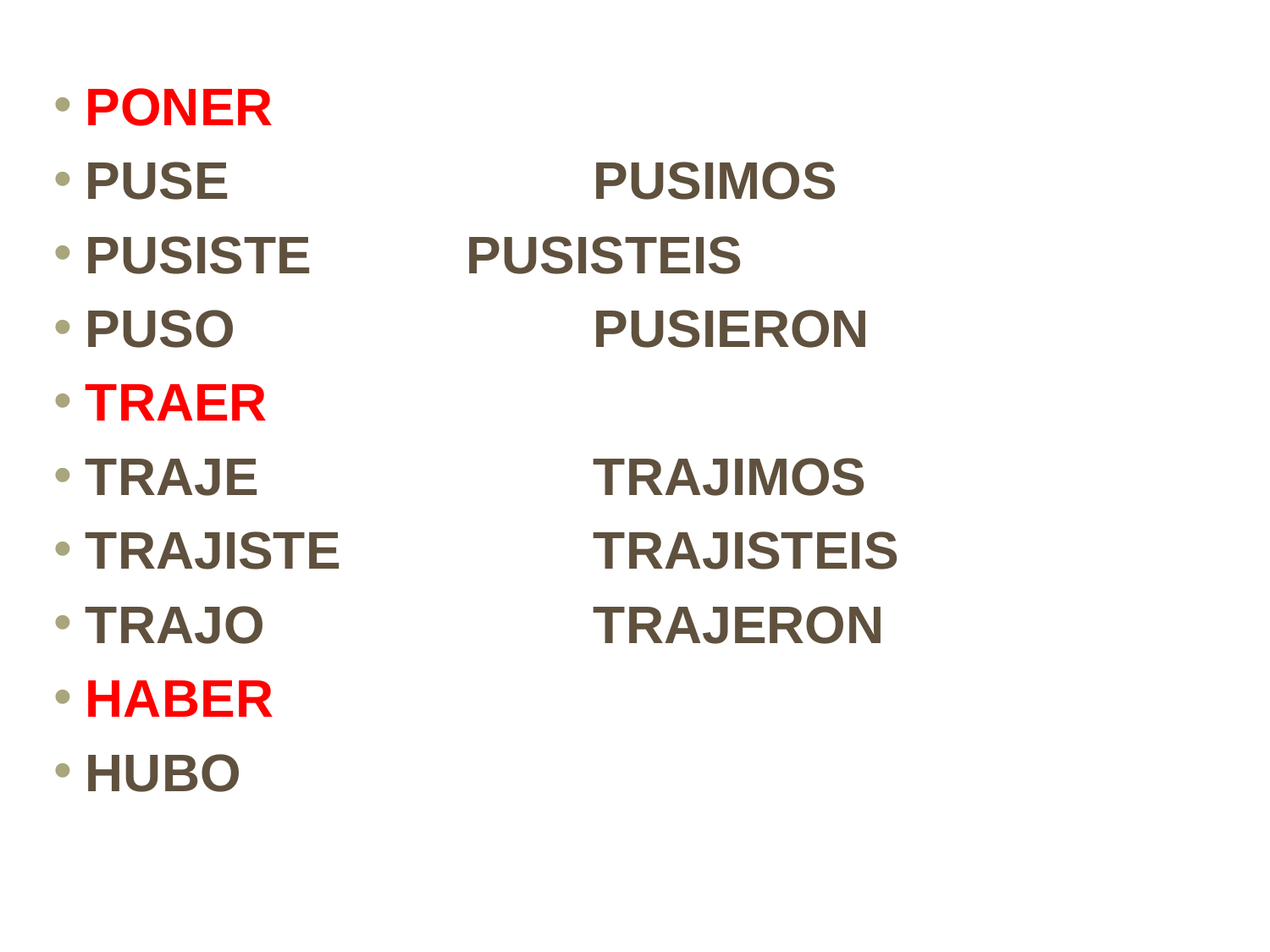

PONER
PUSE			PUSIMOS
PUSISTE		PUSISTEIS
PUSO			PUSIERON
TRAER
TRAJE			TRAJIMOS
TRAJISTE		TRAJISTEIS
TRAJO			TRAJERON
HABER
HUBO